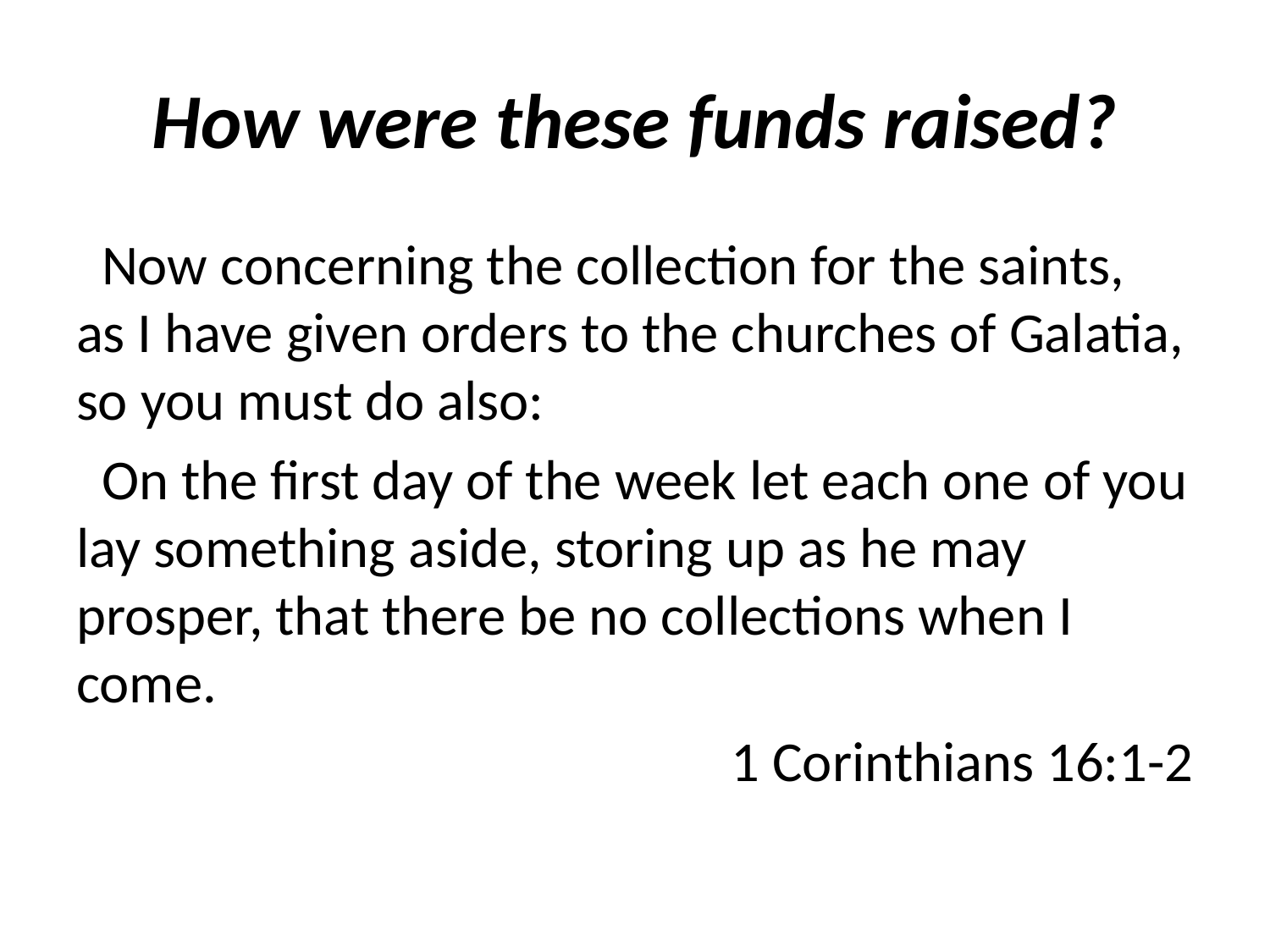

# How were these funds raised?
  Now concerning the collection for the saints,    as I have given orders to the churches of Galatia, so you must do also:
  On the first day of the week let each one of you lay something aside, storing up as he may prosper, that there be no collections when I come.
1 Corinthians 16:1-2